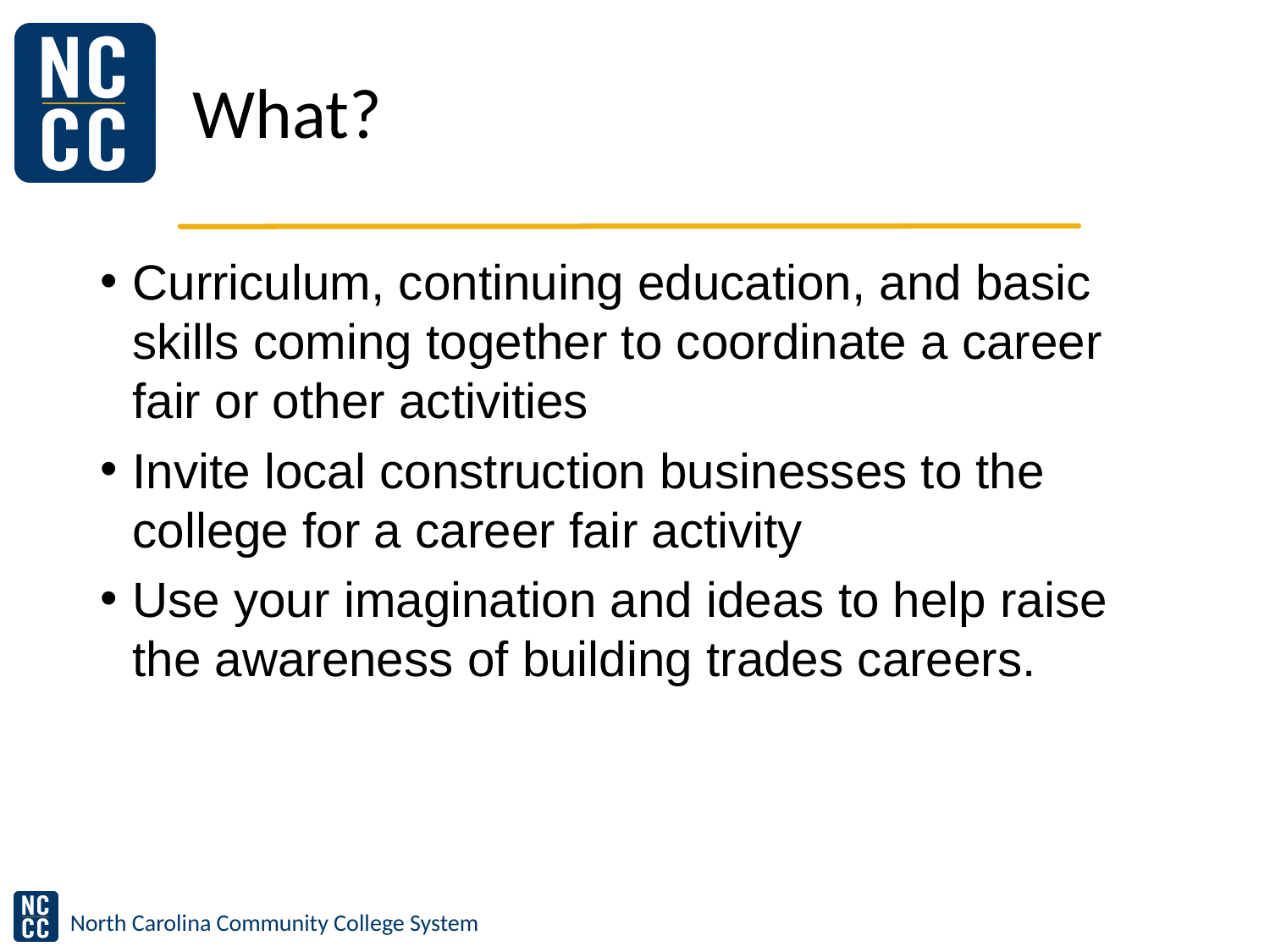

# What?
Curriculum, continuing education, and basic skills coming together to coordinate a career fair or other activities
Invite local construction businesses to the college for a career fair activity
Use your imagination and ideas to help raise the awareness of building trades careers.